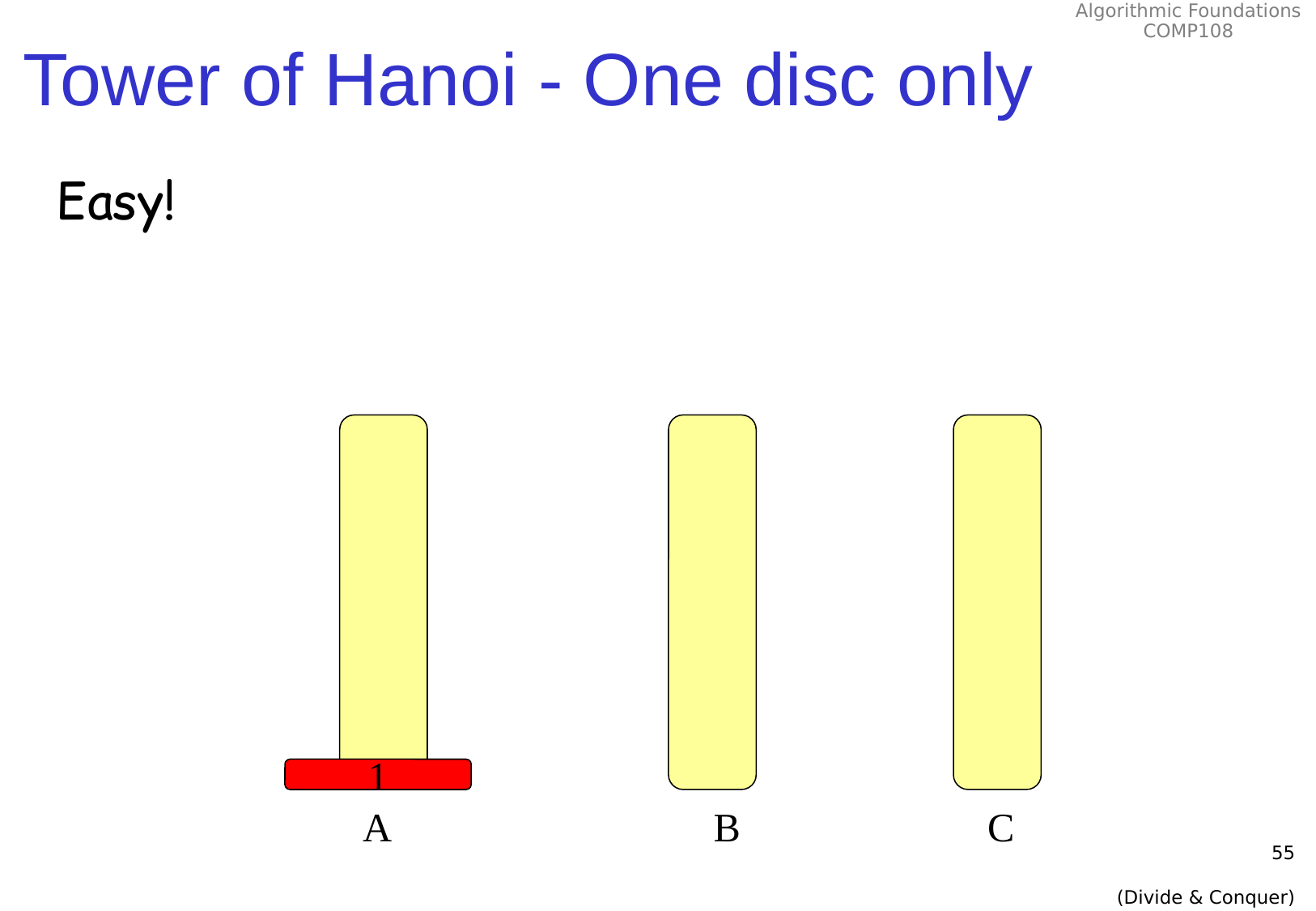

# Tower of Hanoi - One disc only
Easy!

1
A
B
C
55

(Divide & Conquer)